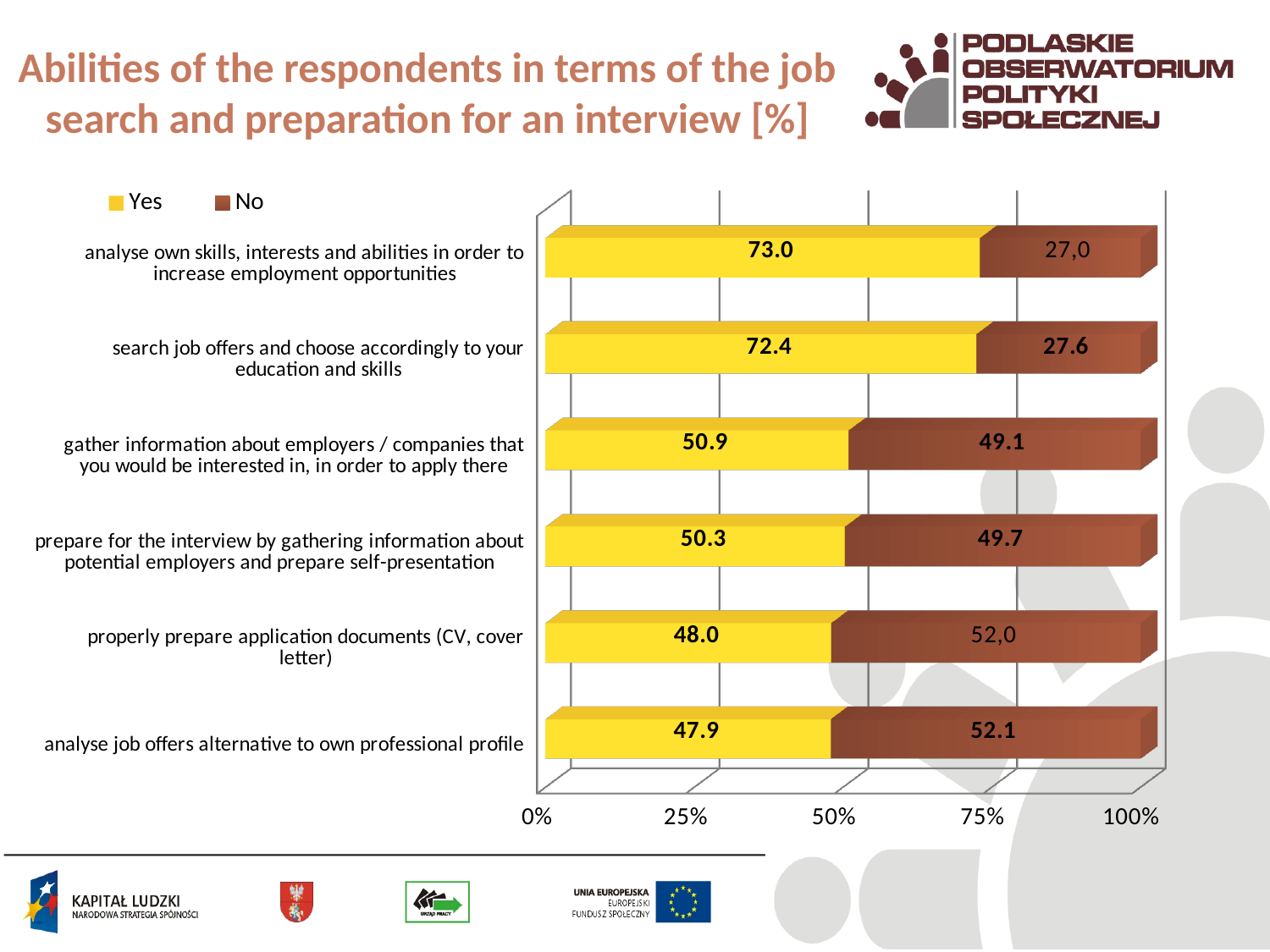

# Abilities of the respondents in terms of the job search and preparation for an interview [%]

[unsupported chart]